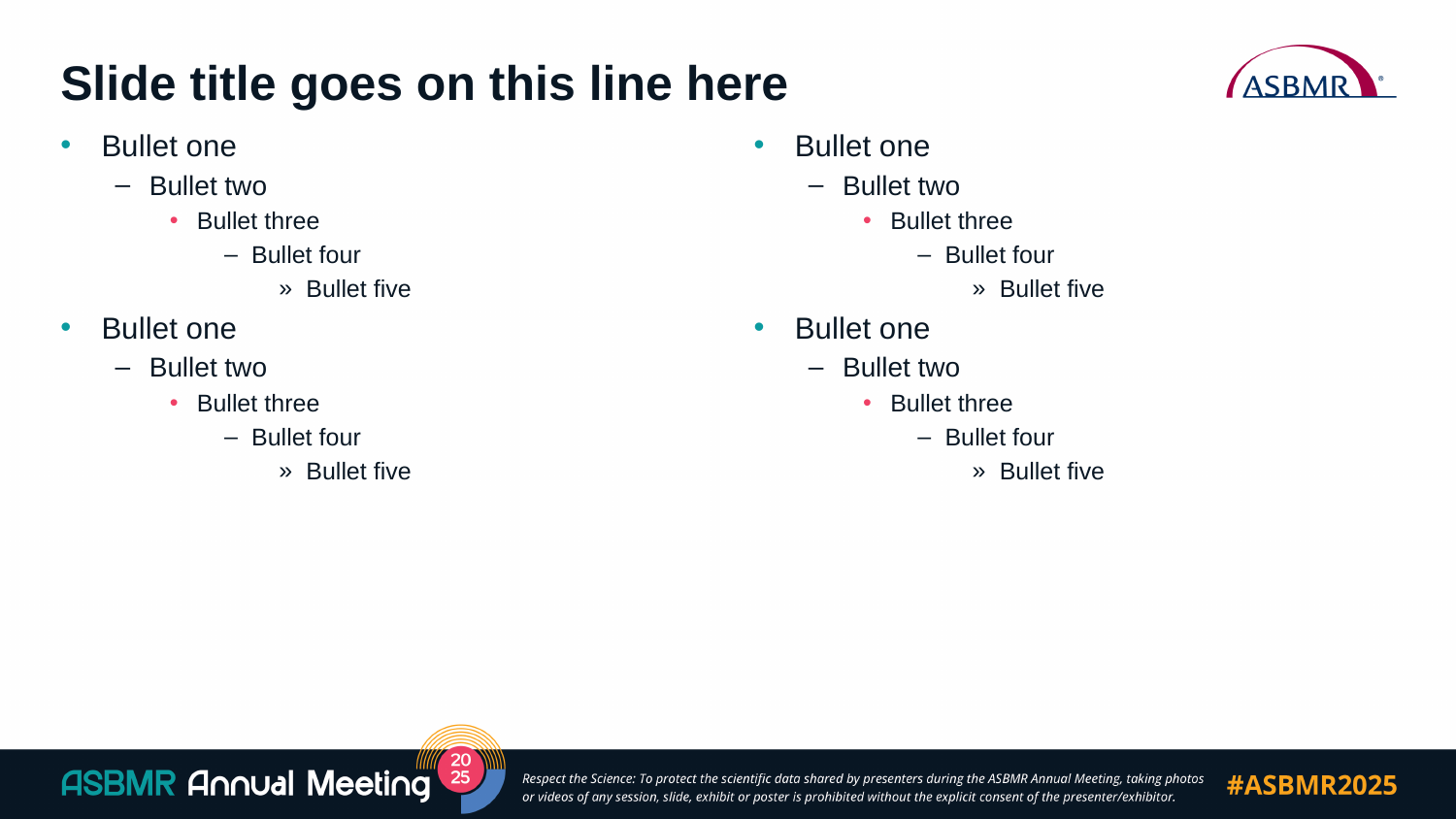

# Slide title goes on this line here
Bullet one
Bullet two
Bullet three
Bullet four
Bullet five
Bullet one
Bullet two
Bullet three
Bullet four
Bullet five

Bullet one
Bullet two
Bullet three
Bullet four
Bullet five
Bullet one
Bullet two
Bullet three
Bullet four
Bullet five